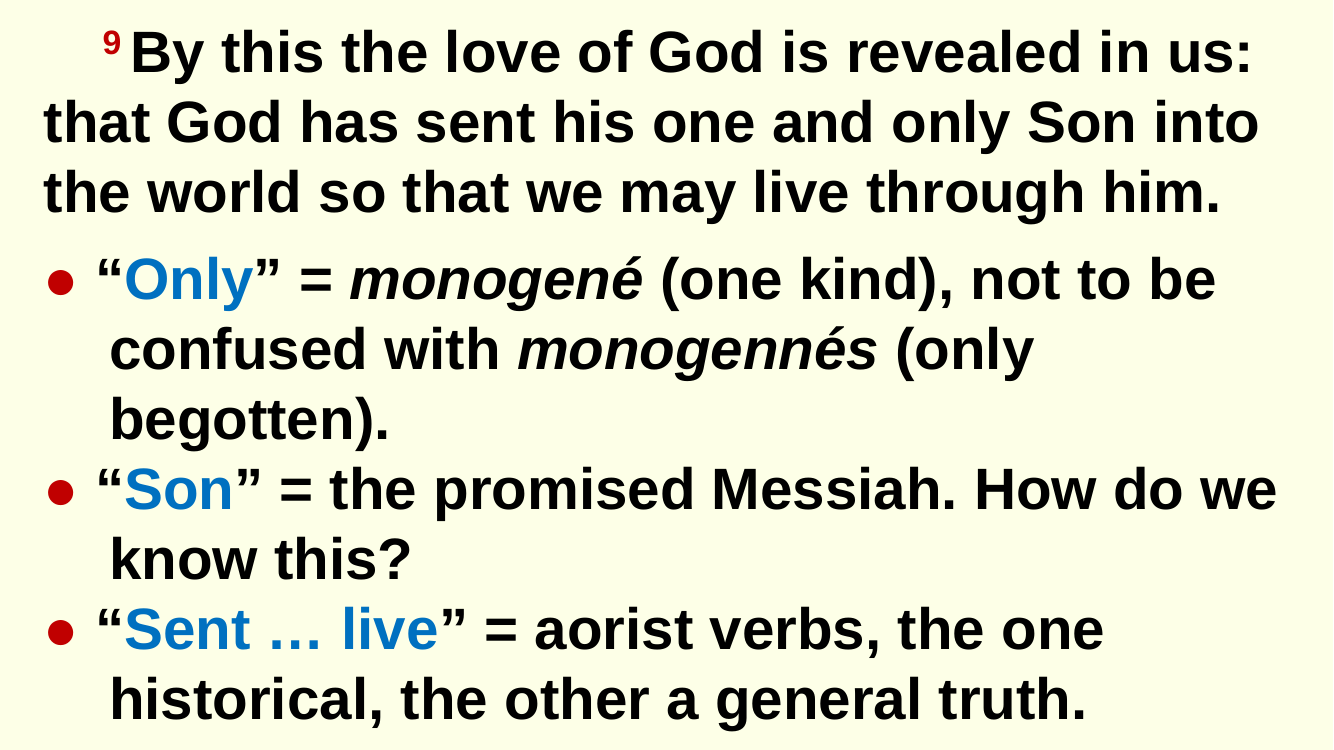

9 By this the love of God is revealed in us: that God has sent his one and only Son into the world so that we may live through him.
● “Only” = monogené (one kind), not to be confused with monogennés (only begotten).
● “Son” = the promised Messiah. How do we know this?
● “Sent … live” = aorist verbs, the one historical, the other a general truth.